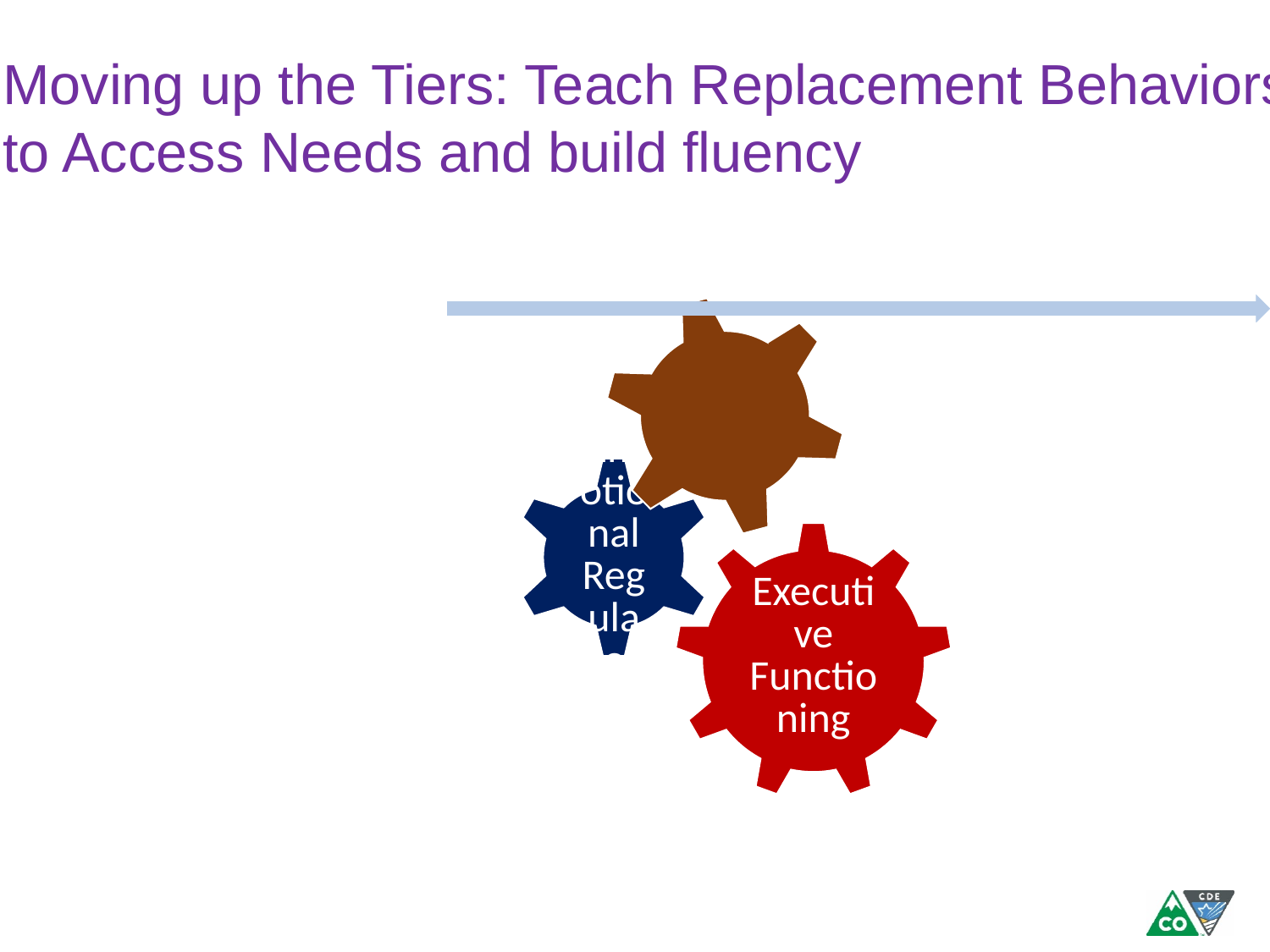

Moving up the Tiers: Teach Replacement Behaviors
to Access Needs and build fluency
Executive Functioning
Emotional Regulation
Sensory Integration